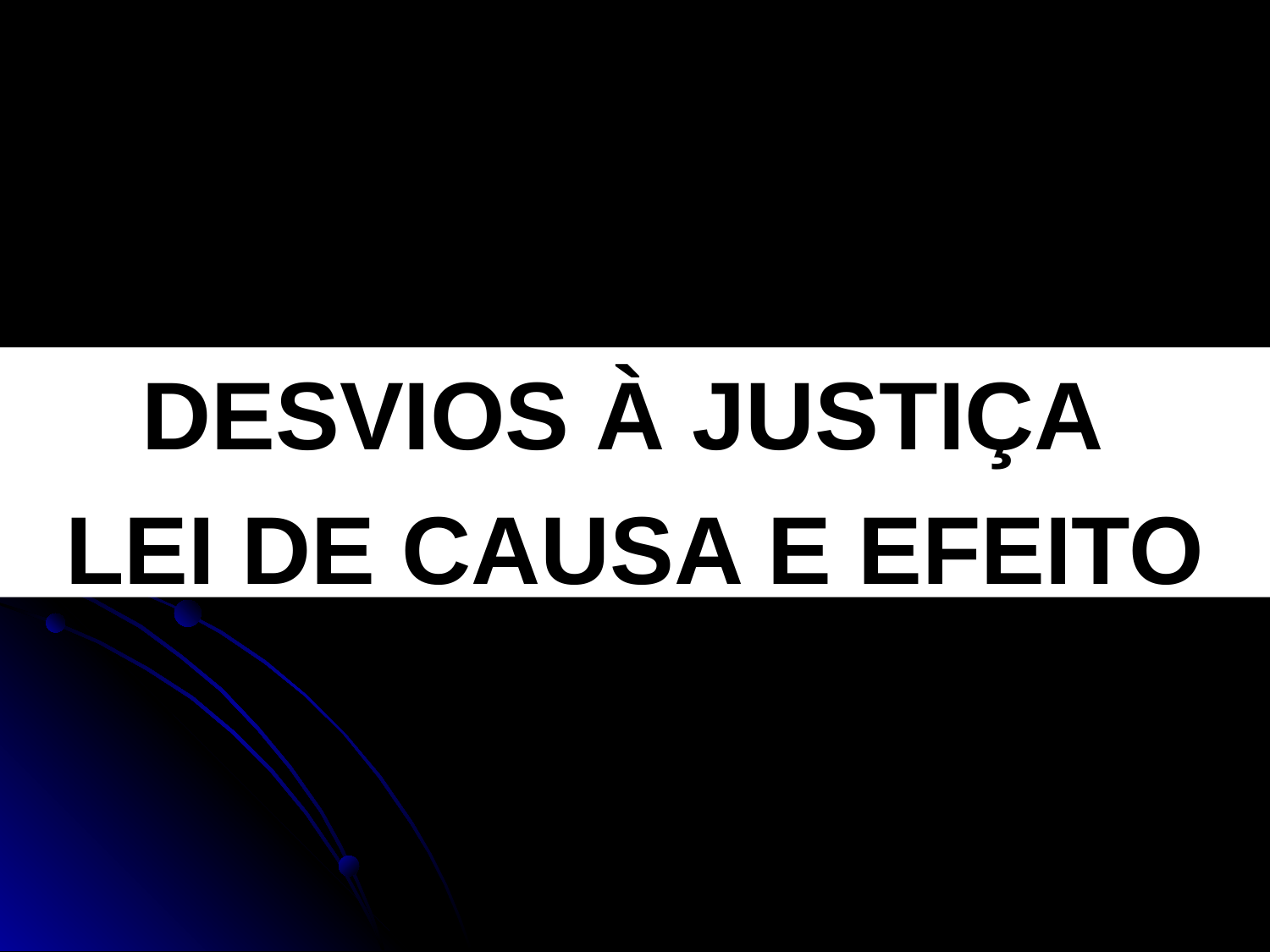

DESVIOS À JUSTIÇA
LEI DE CAUSA E EFEITO